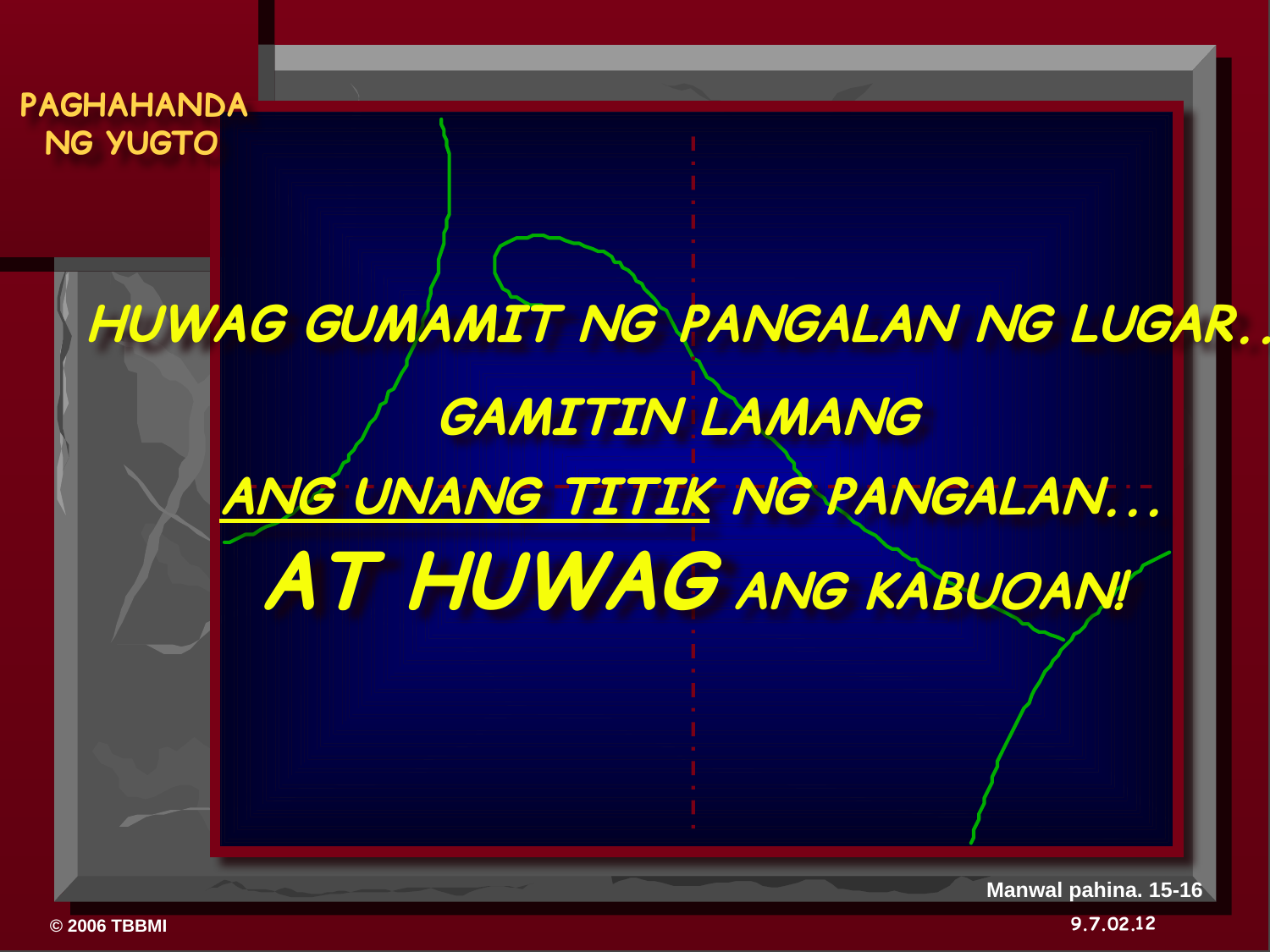

HUWAG GUMAMIT NG PANGALAN NG LUGAR...

GAMITIN LAMANG

ANG UNANG TITIK NG PANGALAN...

AT HUWAG ANG KABUOAN!

Manwal pahina. 15-16
12